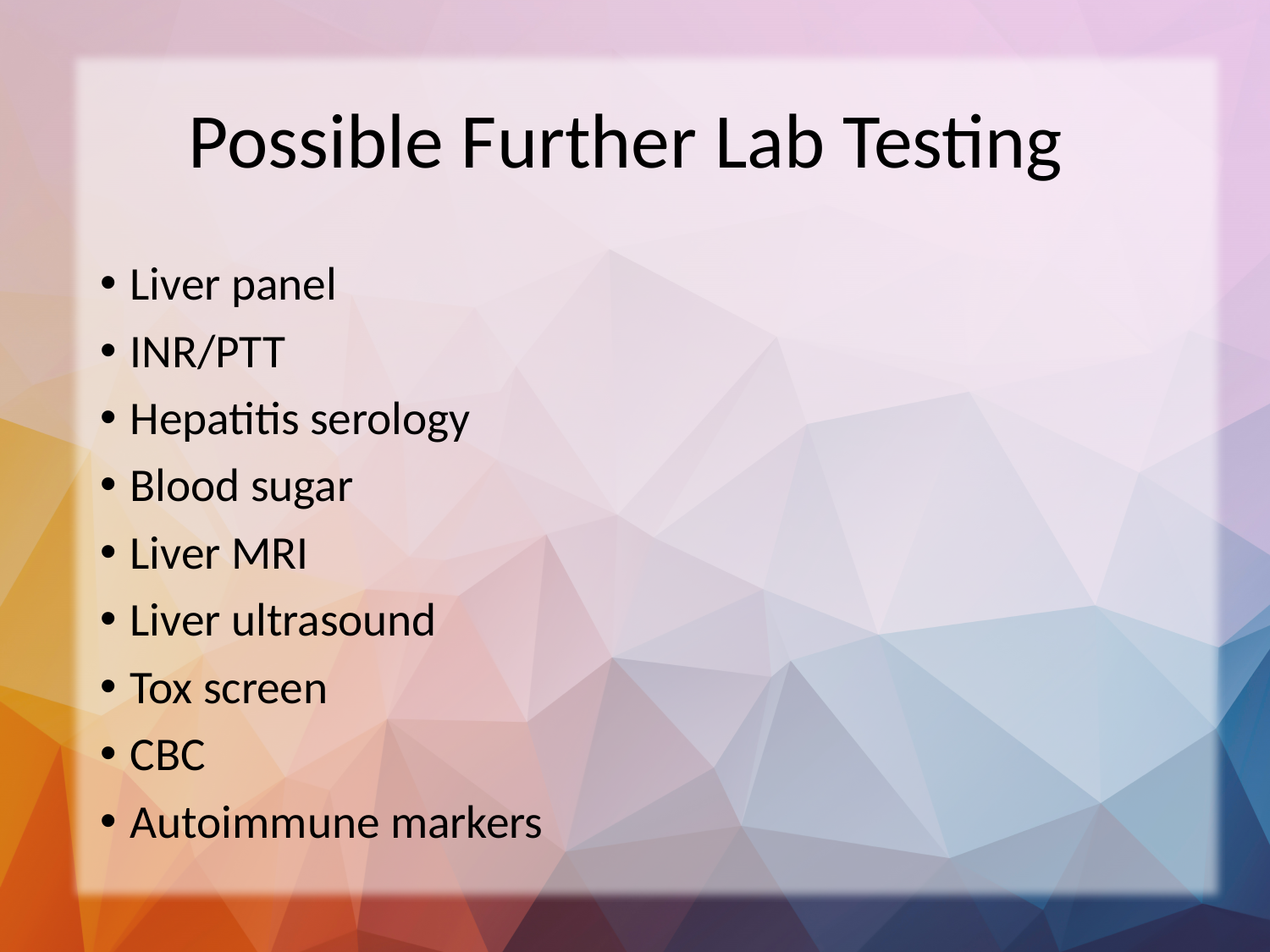

# Possible Further Lab Testing
Liver panel
INR/PTT
Hepatitis serology
Blood sugar
Liver MRI
Liver ultrasound
Tox screen
CBC
Autoimmune markers